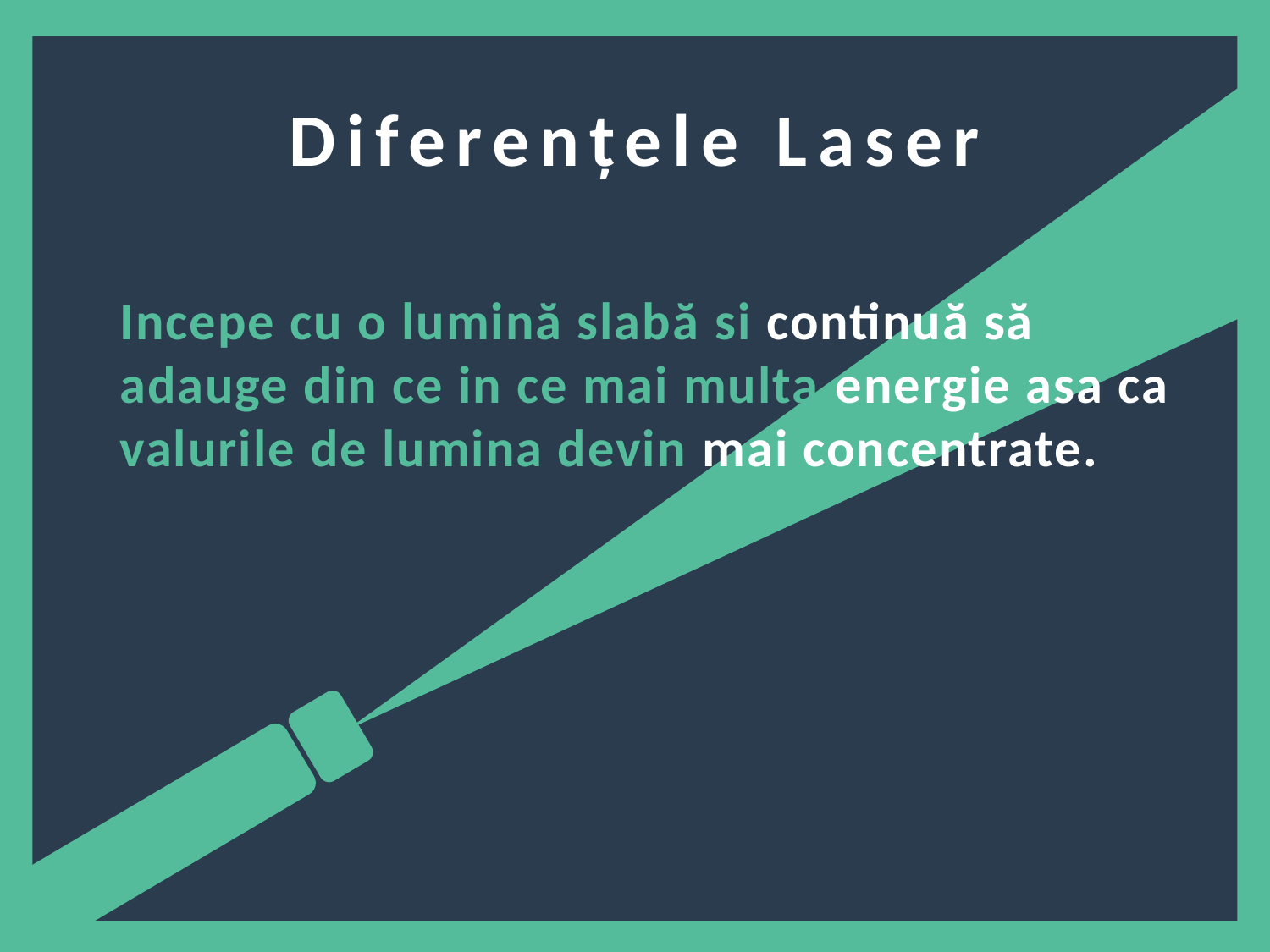

Diferențele Laser
Incepe cu o lumină slabă si continuă să adauge din ce in ce mai multa energie asa ca valurile de lumina devin mai concentrate.
x
x